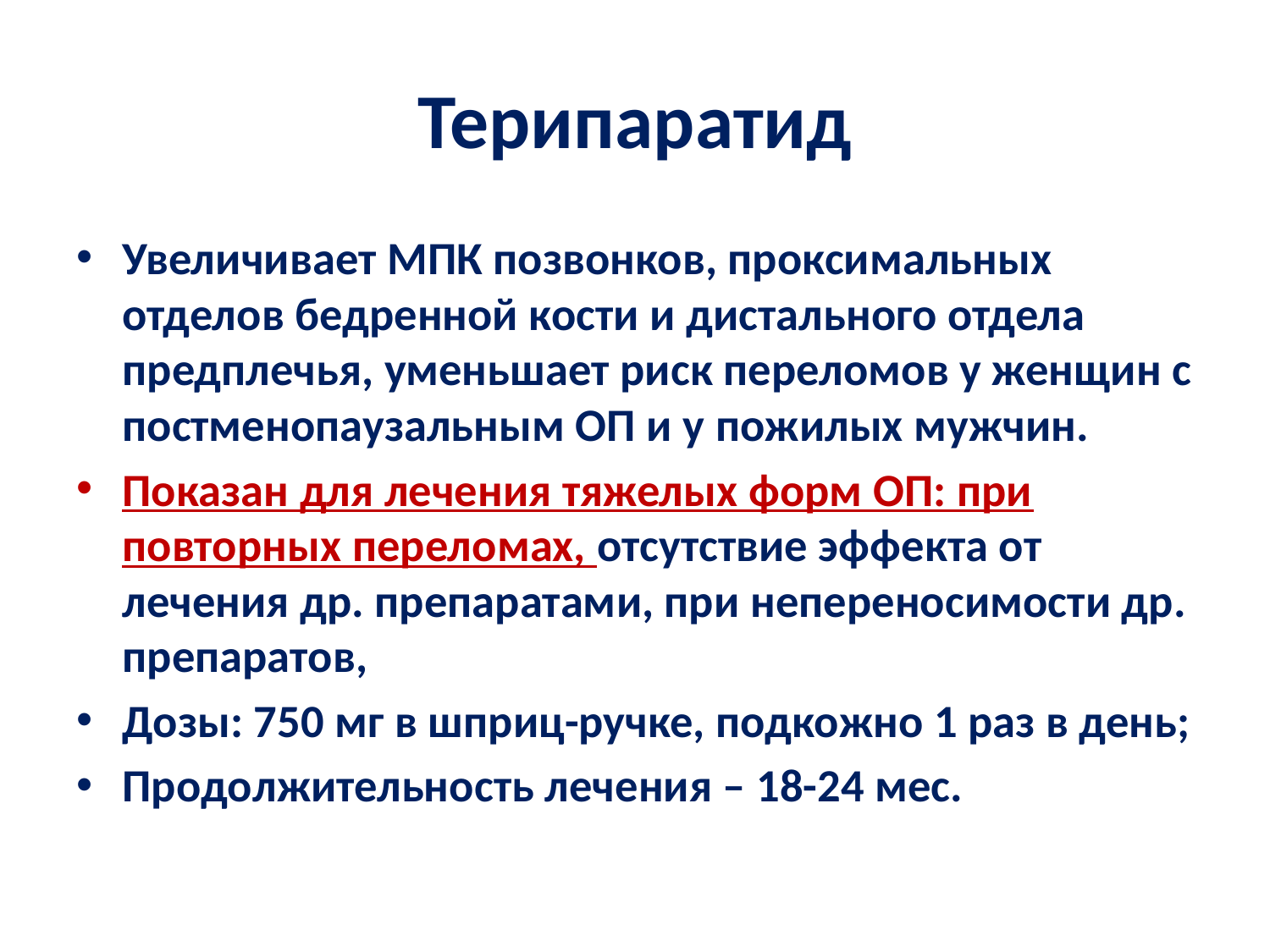

# Терипаратид
Увеличивает МПК позвонков, проксимальных отделов бедренной кости и дистального отдела предплечья, уменьшает риск переломов у женщин с постменопаузальным ОП и у пожилых мужчин.
Показан для лечения тяжелых форм ОП: при повторных переломах, отсутствие эффекта от лечения др. препаратами, при непереносимости др. препаратов,
Дозы: 750 мг в шприц-ручке, подкожно 1 раз в день;
Продолжительность лечения – 18-24 мес.